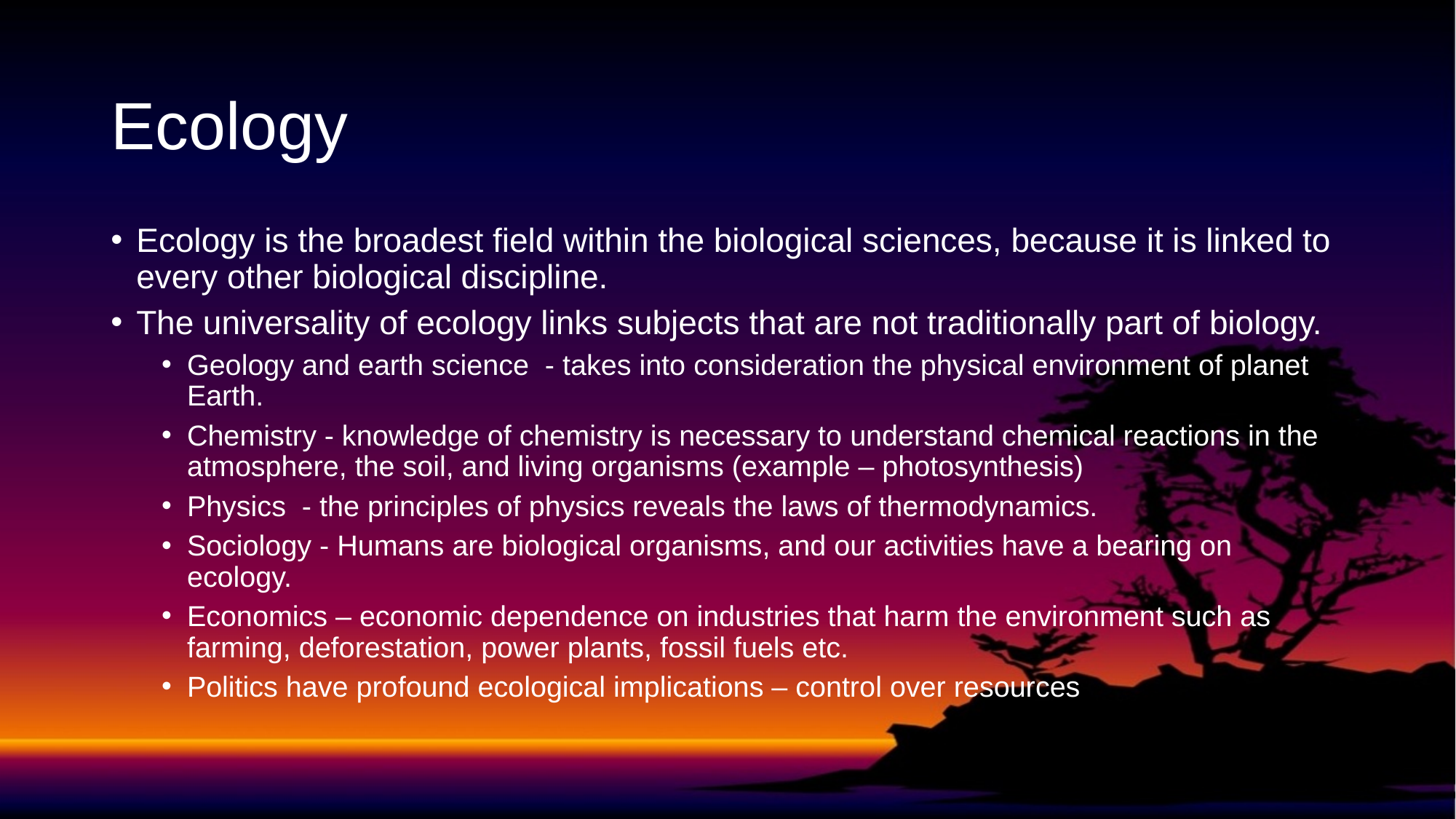

# Ecology
Ecology is the broadest field within the biological sciences, because it is linked to every other biological discipline.
The universality of ecology links subjects that are not traditionally part of biology.
Geology and earth science  - takes into consideration the physical environment of planet Earth.
Chemistry - knowledge of chemistry is necessary to understand chemical reactions in the atmosphere, the soil, and living organisms (example – photosynthesis)
Physics  - the principles of physics reveals the laws of thermodynamics.
Sociology - Humans are biological organisms, and our activities have a bearing on ecology.
Economics – economic dependence on industries that harm the environment such as farming, deforestation, power plants, fossil fuels etc.
Politics have profound ecological implications – control over resources